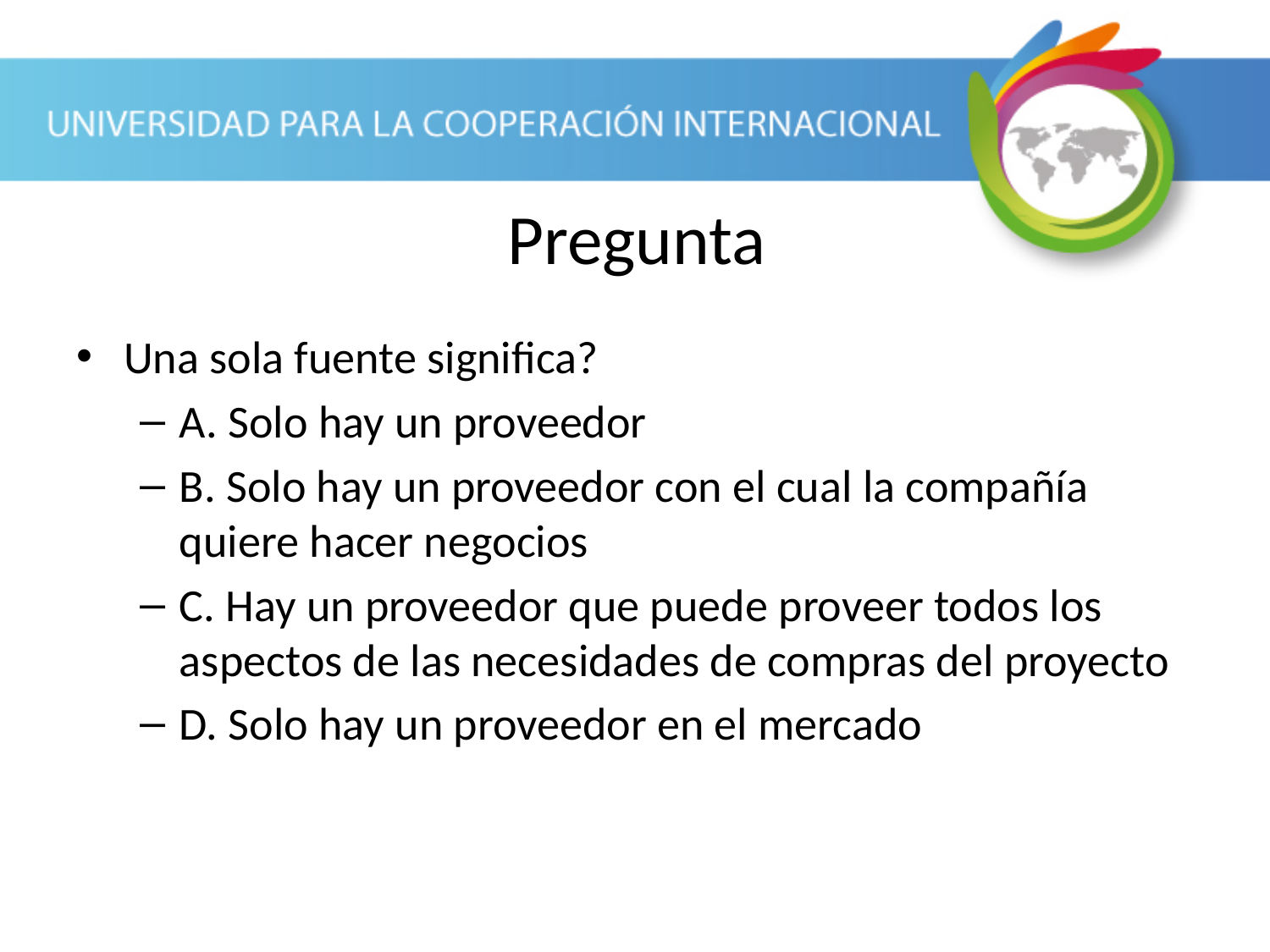

Pregunta
Una sola fuente significa?
A. Solo hay un proveedor
B. Solo hay un proveedor con el cual la compañía quiere hacer negocios
C. Hay un proveedor que puede proveer todos los aspectos de las necesidades de compras del proyecto
D. Solo hay un proveedor en el mercado